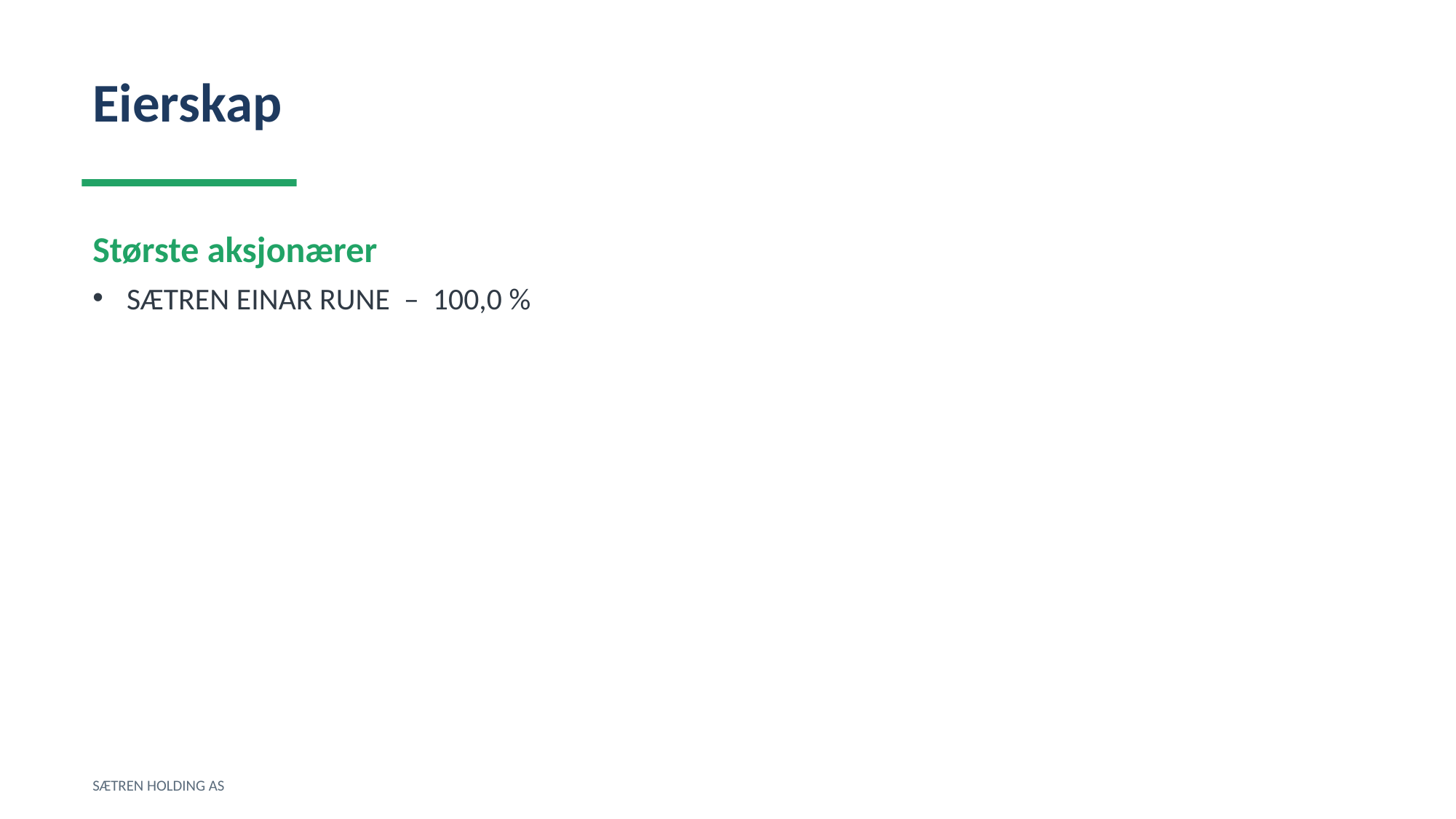

Eierskap

Største aksjonærer
SÆTREN EINAR RUNE  –  100,0 %
SÆTREN HOLDING AS